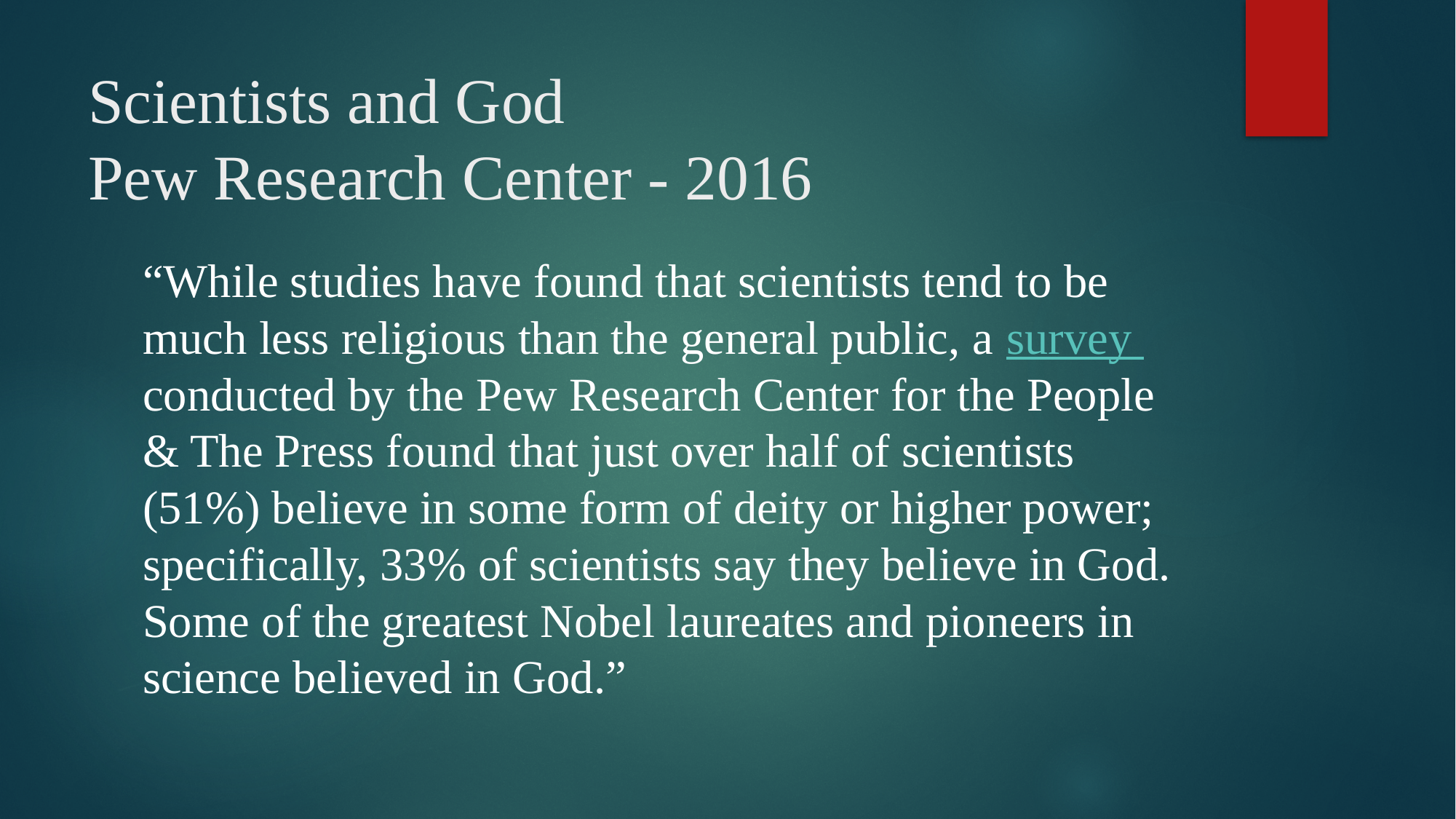

# Scientists and God Pew Research Center - 2016
“While studies have found that scientists tend to be much less religious than the general public, a survey conducted by the Pew Research Center for the People & The Press found that just over half of scientists (51%) believe in some form of deity or higher power; specifically, 33% of scientists say they believe in God. Some of the greatest Nobel laureates and pioneers in science believed in God.”